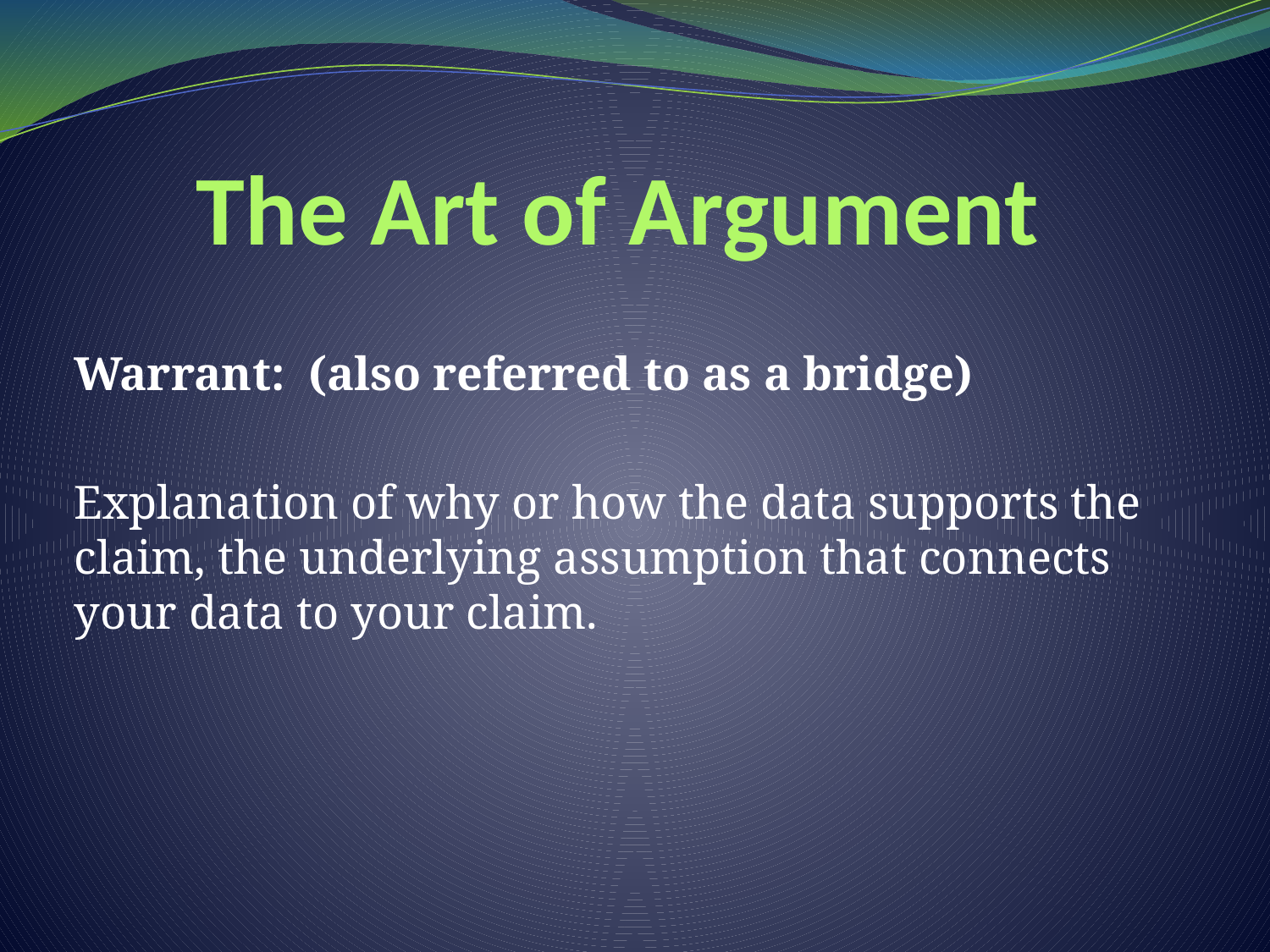

# The Art of Argument
Warrant:  (also referred to as a bridge)

Explanation of why or how the data supports the claim, the underlying assumption that connects your data to your claim.